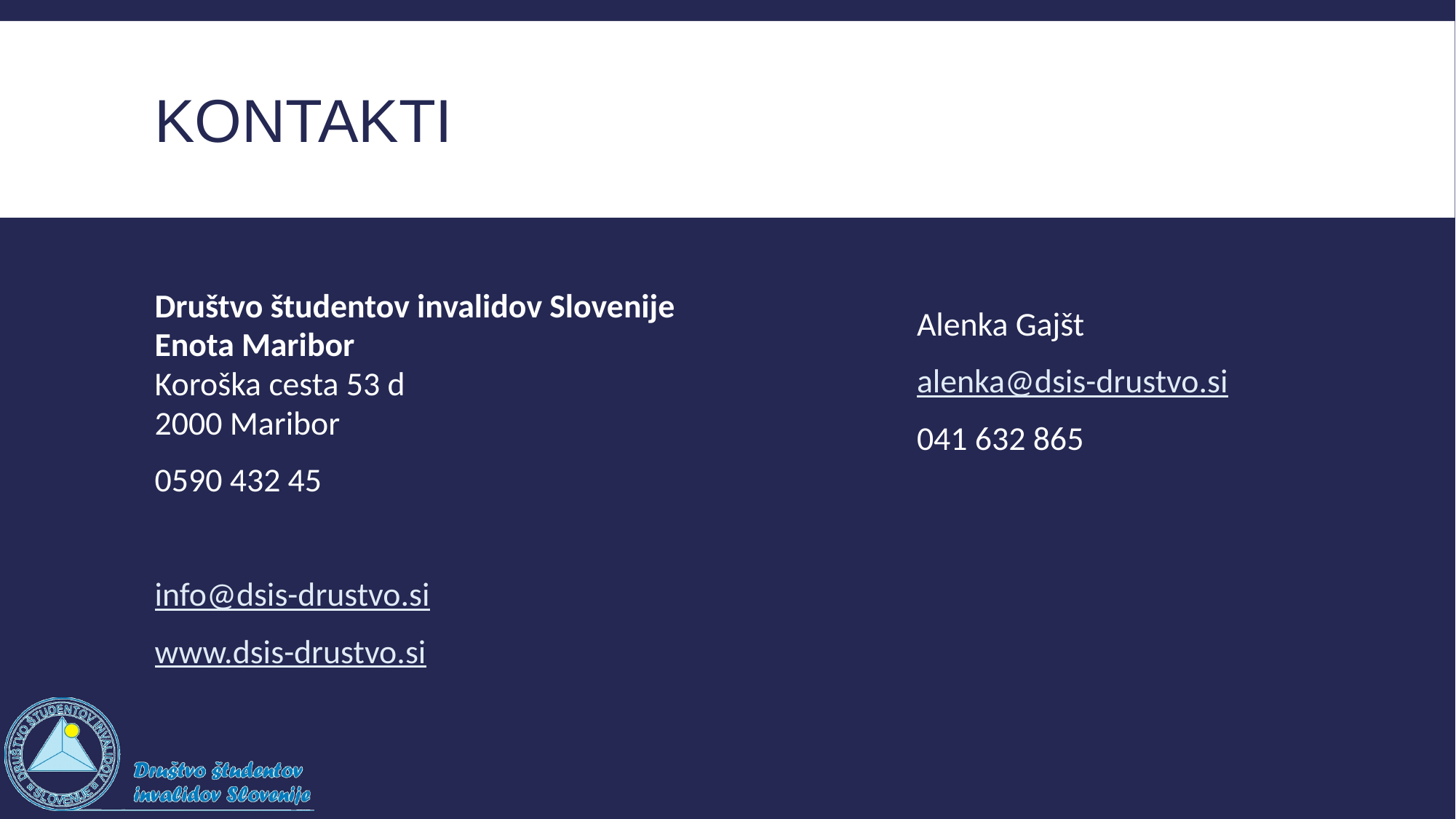

# KONTAKTI

Društvo študentov invalidov Slovenije
Enota Maribor
Koroška cesta 53 d
2000 Maribor
0590 432 45

info@dsis-drustvo.si
www.dsis-drustvo.si

Alenka Gajšt
alenka@dsis-drustvo.si
041 632 865